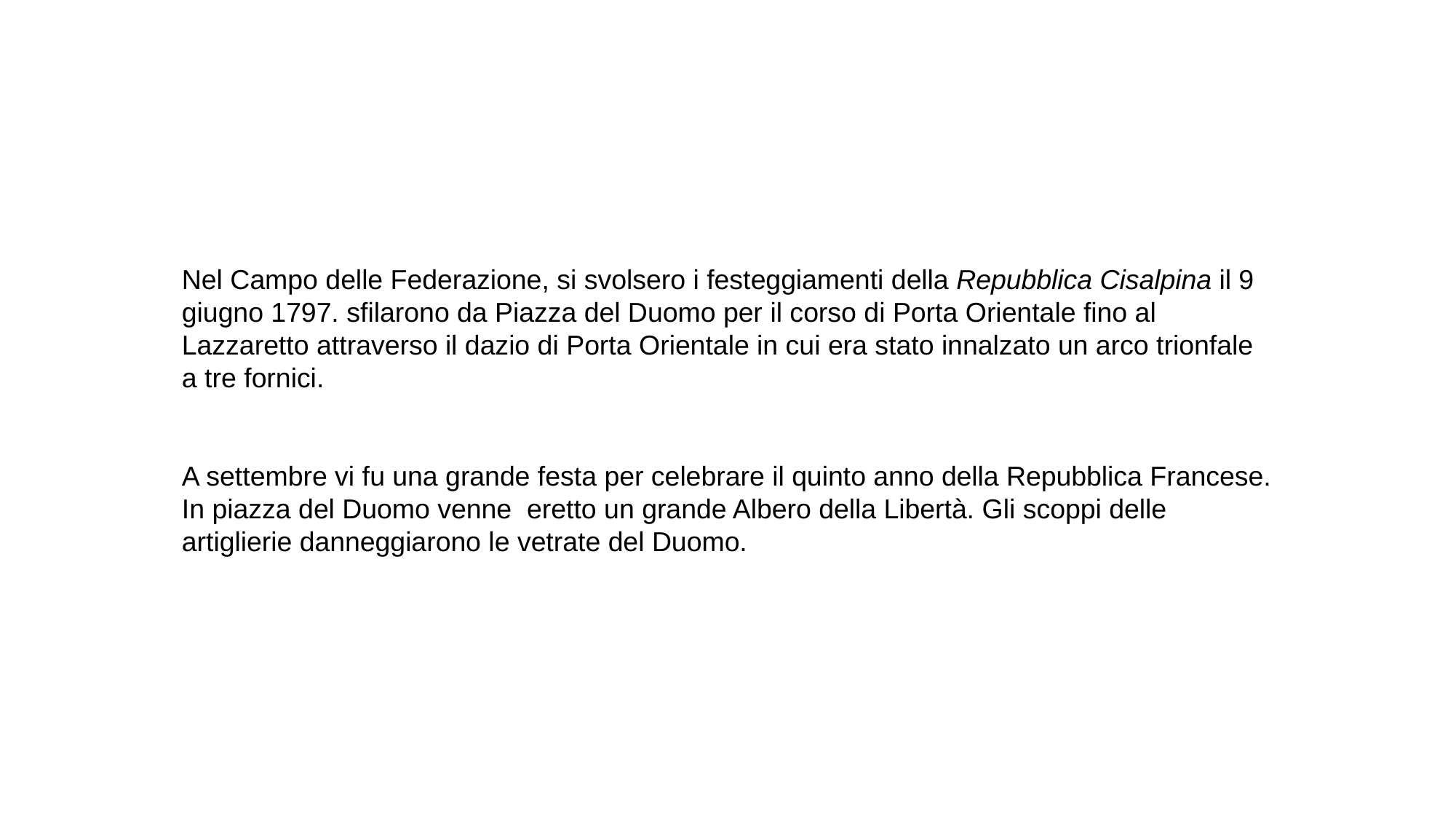

Nel Campo delle Federazione, si svolsero i festeggiamenti della Repubblica Cisalpina il 9 giugno 1797. sfilarono da Piazza del Duomo per il corso di Porta Orientale fino al Lazzaretto attraverso il dazio di Porta Orientale in cui era stato innalzato un arco trionfale a tre fornici.

A settembre vi fu una grande festa per celebrare il quinto anno della Repubblica Francese. In piazza del Duomo venne  eretto un grande Albero della Libertà. Gli scoppi delle artiglierie danneggiarono le vetrate del Duomo.